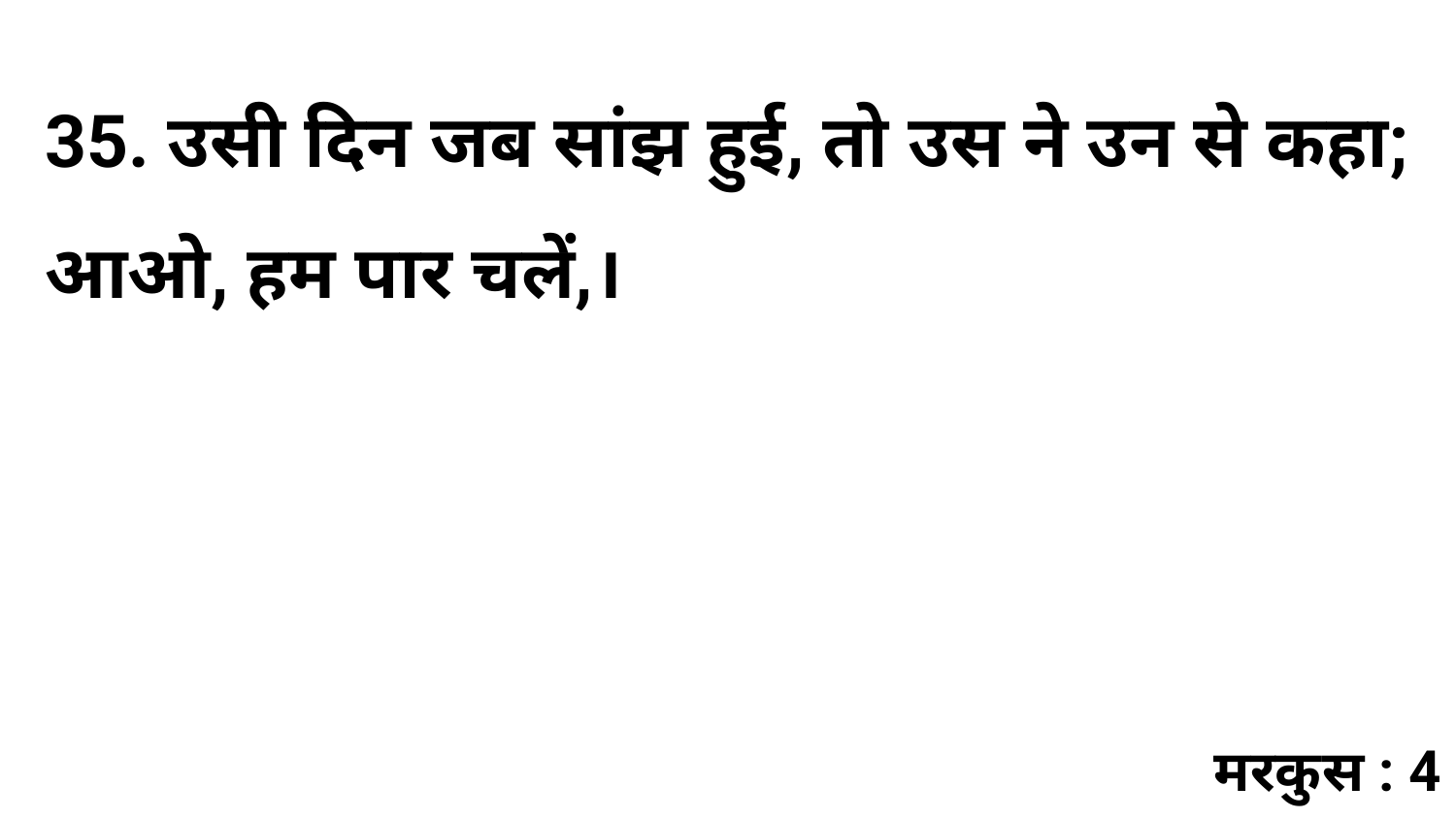

35. उसी दिन जब सांझ हुई, तो उस ने उन से कहा; आओ, हम पार चलें,।
मरकुस : 4